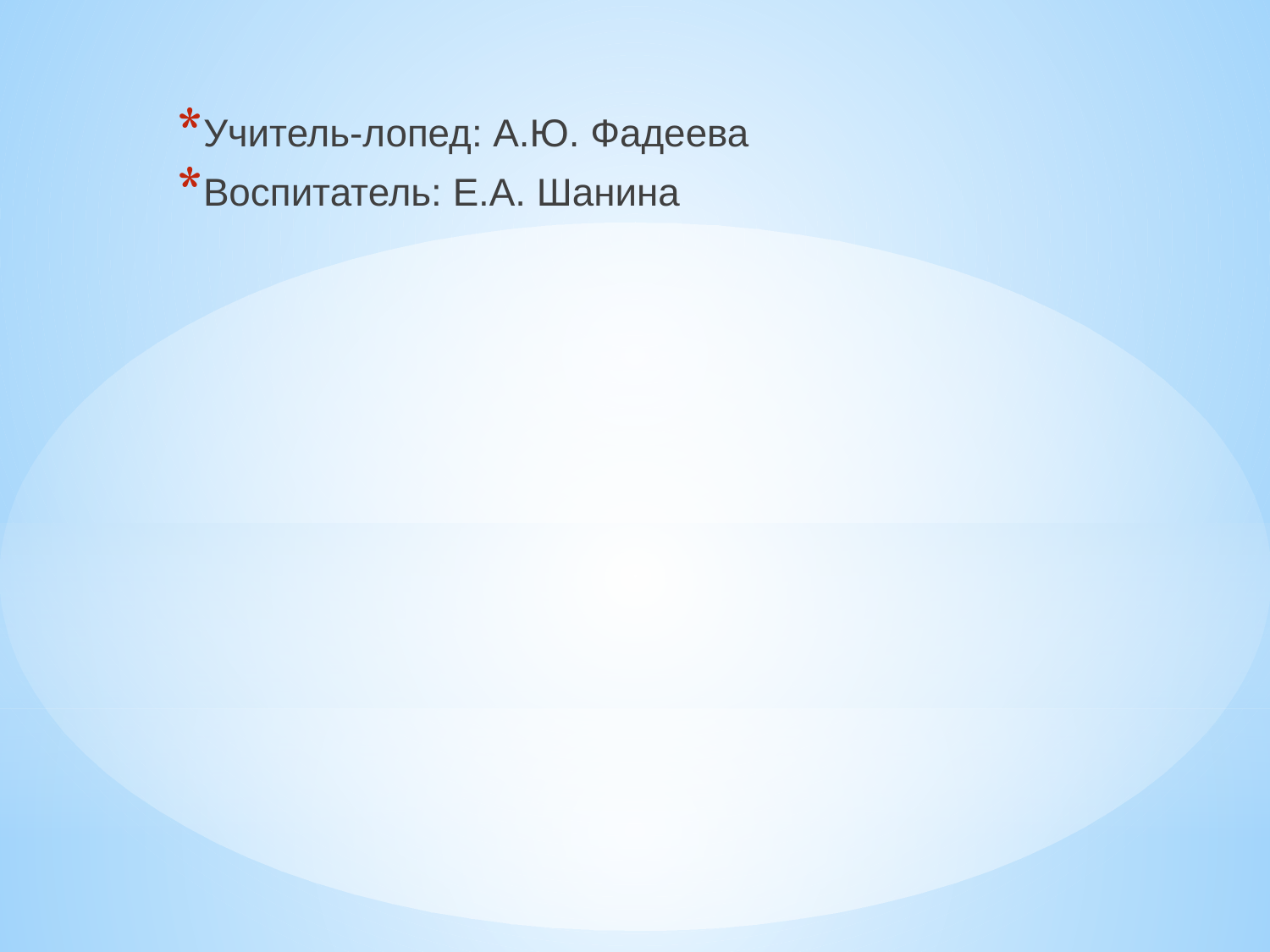

Учитель-лопед: А.Ю. Фадеева
Воспитатель: Е.А. Шанина
#